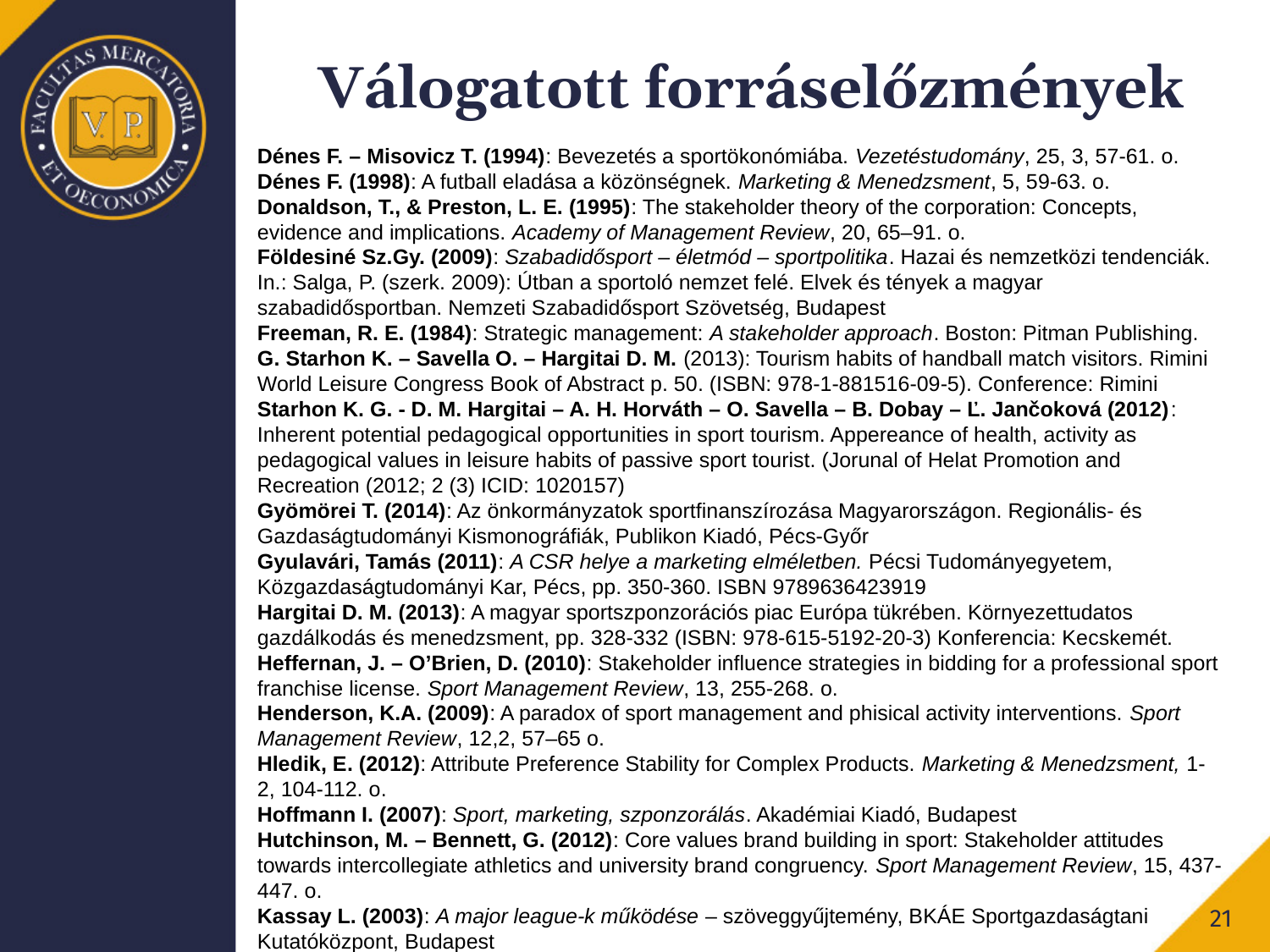

# Válogatott forráselőzmények
Dénes F. – Misovicz T. (1994): Bevezetés a sportökonómiába. Vezetéstudomány, 25, 3, 57-61. o.
Dénes F. (1998): A futball eladása a közönségnek. Marketing & Menedzsment, 5, 59-63. o.
Donaldson, T., & Preston, L. E. (1995): The stakeholder theory of the corporation: Concepts, evidence and implications. Academy of Management Review, 20, 65–91. o.
Földesiné Sz.Gy. (2009): Szabadidősport – életmód – sportpolitika. Hazai és nemzetközi tendenciák. In.: Salga, P. (szerk. 2009): Útban a sportoló nemzet felé. Elvek és tények a magyar szabadidősportban. Nemzeti Szabadidősport Szövetség, Budapest
Freeman, R. E. (1984): Strategic management: A stakeholder approach. Boston: Pitman Publishing.
G. Starhon K. – Savella O. – Hargitai D. M. (2013): Tourism habits of handball match visitors. Rimini World Leisure Congress Book of Abstract p. 50. (ISBN: 978-1-881516-09-5). Conference: Rimini
Starhon K. G. - D. M. Hargitai – A. H. Horváth – O. Savella – B. Dobay – Ľ. Jančoková (2012): Inherent potential pedagogical opportunities in sport tourism. Appereance of health, activity as pedagogical values in leisure habits of passive sport tourist. (Jorunal of Helat Promotion and Recreation (2012; 2 (3) ICID: 1020157)
Gyömörei T. (2014): Az önkormányzatok sportfinanszírozása Magyarországon. Regionális- és Gazdaságtudományi Kismonográfiák, Publikon Kiadó, Pécs-Győr
Gyulavári, Tamás (2011): A CSR helye a marketing elméletben. Pécsi Tudományegyetem, Közgazdaságtudományi Kar, Pécs, pp. 350-360. ISBN 9789636423919
Hargitai D. M. (2013): A magyar sportszponzorációs piac Európa tükrében. Környezettudatos gazdálkodás és menedzsment, pp. 328-332 (ISBN: 978-615-5192-20-3) Konferencia: Kecskemét.
Heffernan, J. – O’Brien, D. (2010): Stakeholder influence strategies in bidding for a professional sport franchise license. Sport Management Review, 13, 255-268. o.
Henderson, K.A. (2009): A paradox of sport management and phisical activity interventions. Sport Management Review, 12,2, 57–65 o.
Hledik, E. (2012): Attribute Preference Stability for Complex Products. Marketing & Menedzsment, 1-2, 104-112. o.
Hoffmann I. (2007): Sport, marketing, szponzorálás. Akadémiai Kiadó, Budapest
Hutchinson, M. – Bennett, G. (2012): Core values brand building in sport: Stakeholder attitudes towards intercollegiate athletics and university brand congruency. Sport Management Review, 15, 437-447. o.
Kassay L. (2003): A major league-k működése – szöveggyűjtemény, BKÁE Sportgazdaságtani Kutatóközpont, Budapest

21